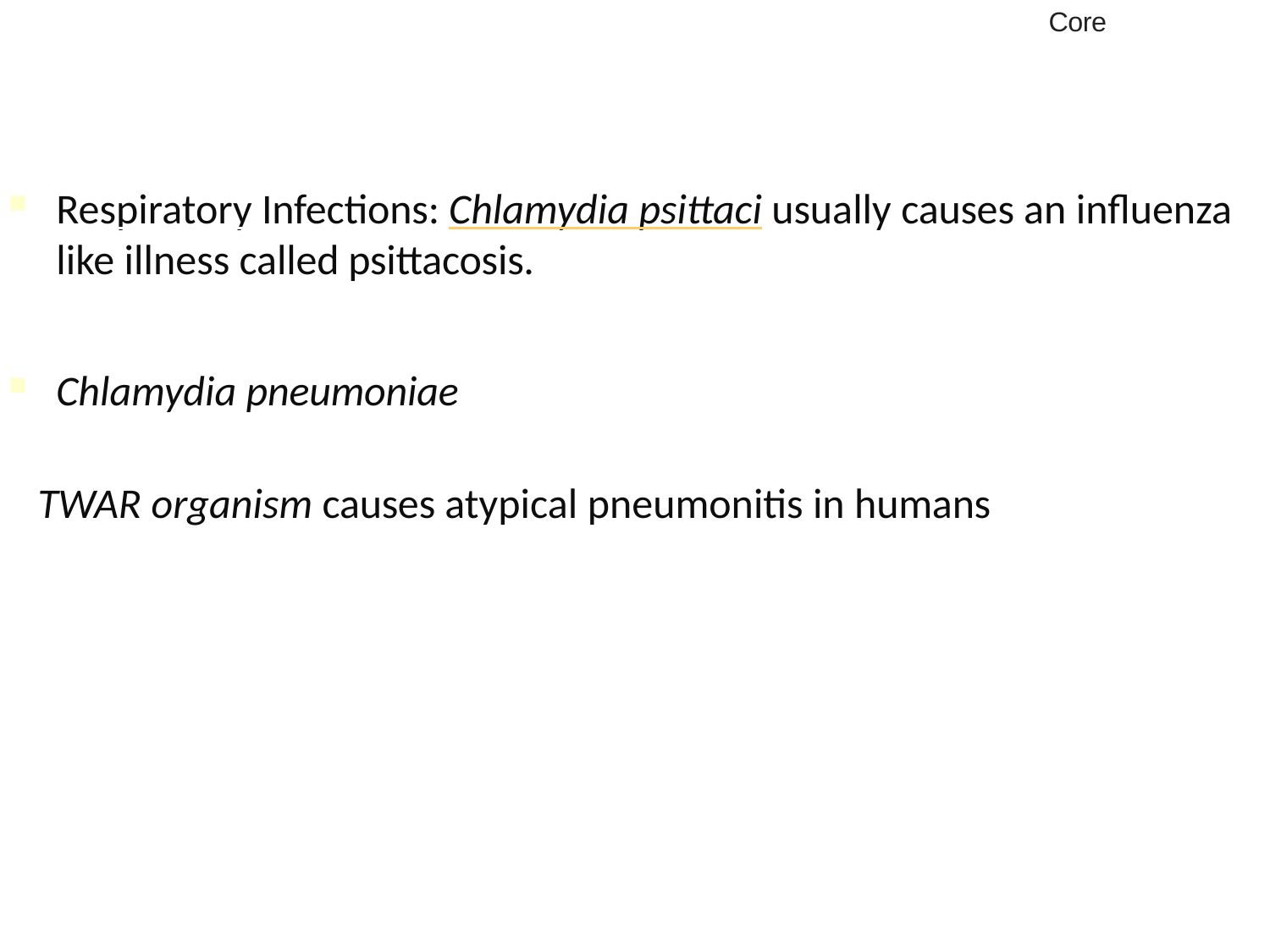

Core
Respiratory Infections: Chlamydia psittaci usually causes an influenza like illness called psittacosis.

Chlamydia pneumoniae
      TWAR organism causes atypical pneumonitis in humans.